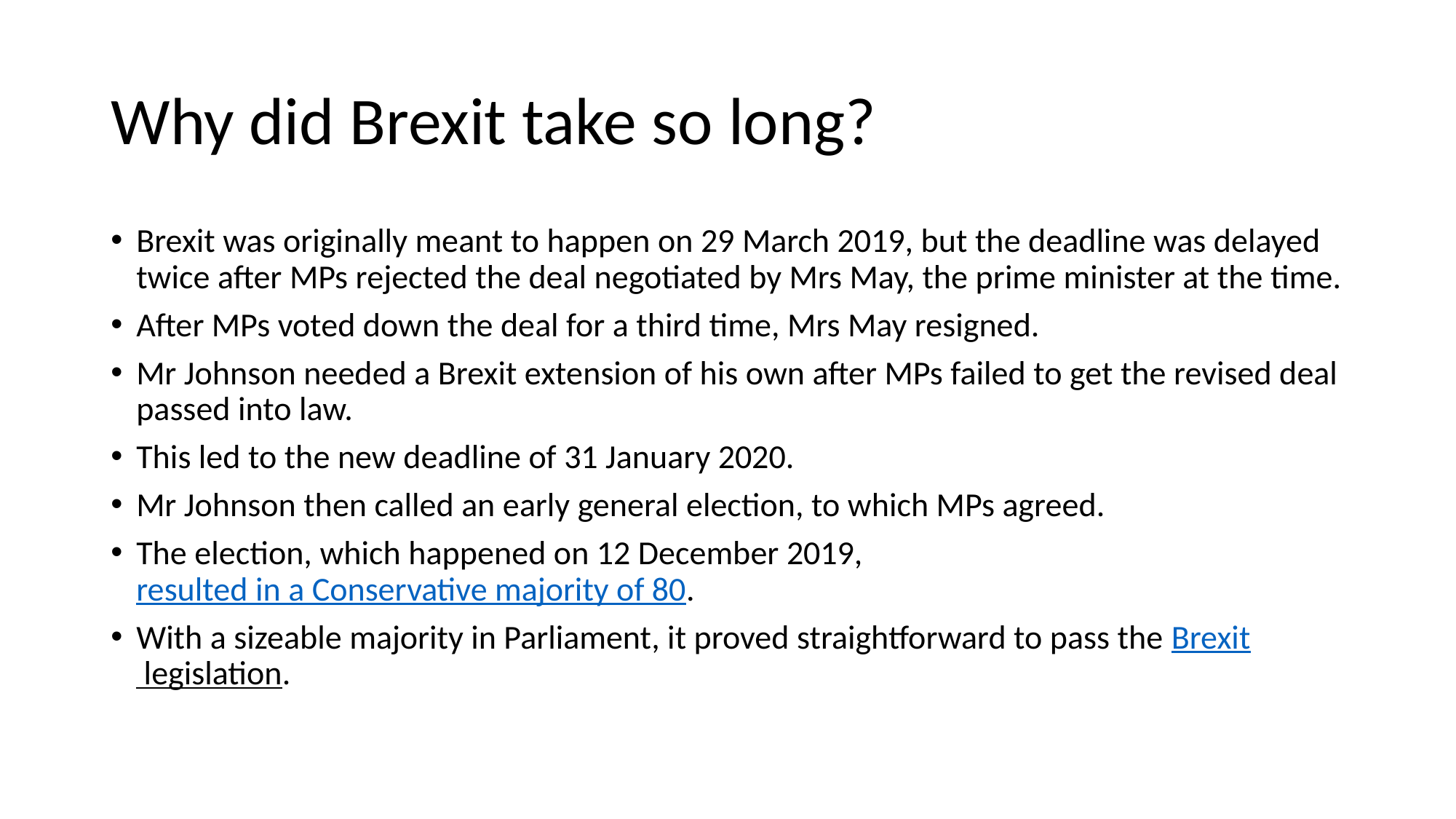

# Why did Brexit take so long?
Brexit was originally meant to happen on 29 March 2019, but the deadline was delayed twice after MPs rejected the deal negotiated by Mrs May, the prime minister at the time.
After MPs voted down the deal for a third time, Mrs May resigned.
Mr Johnson needed a Brexit extension of his own after MPs failed to get the revised deal passed into law.
This led to the new deadline of 31 January 2020.
Mr Johnson then called an early general election, to which MPs agreed.
The election, which happened on 12 December 2019, resulted in a Conservative majority of 80.
With a sizeable majority in Parliament, it proved straightforward to pass the Brexit legislation.